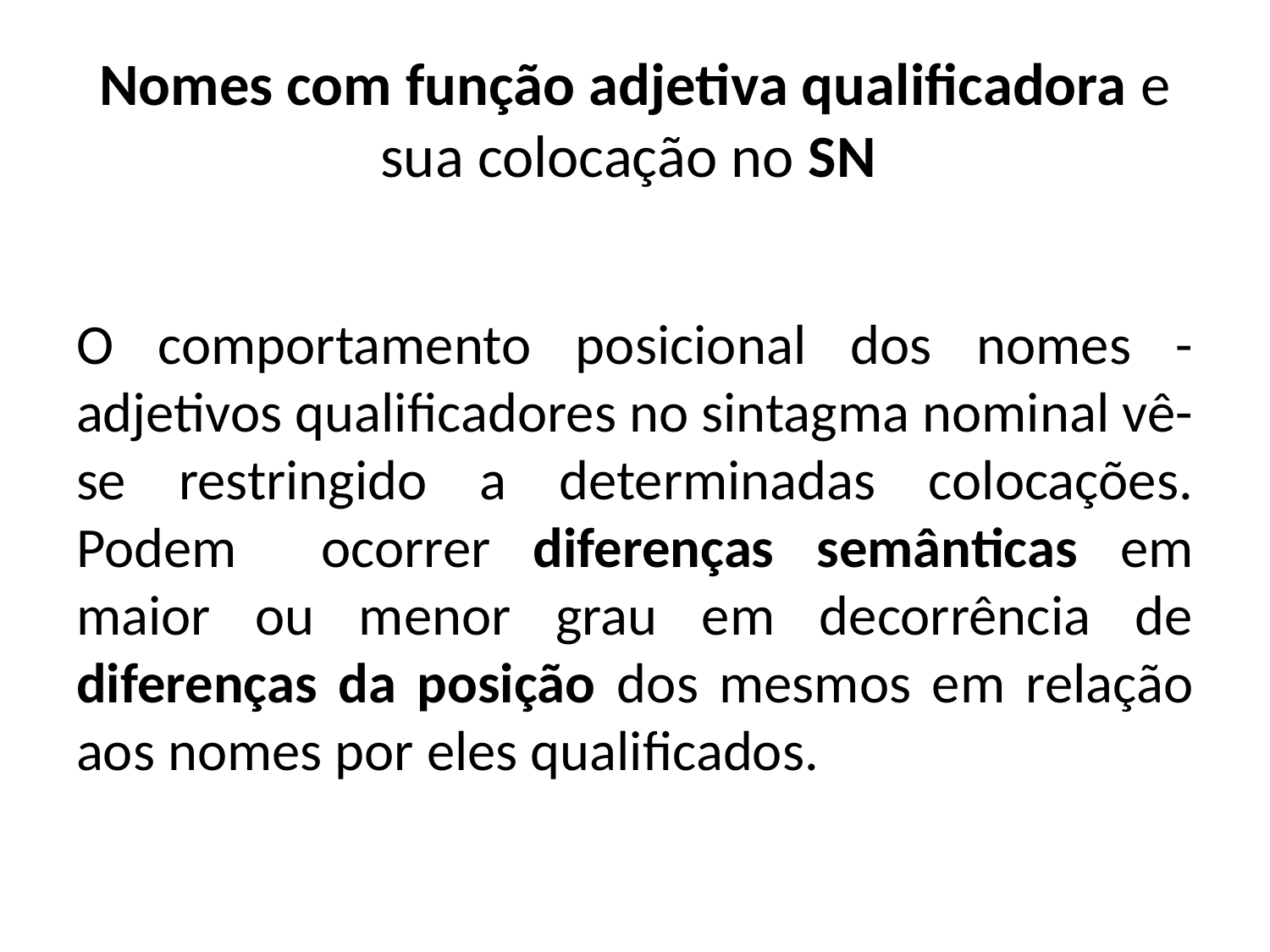

# Nomes com função adjetiva qualificadora e sua colocação no SN

O comportamento posicional dos nomes - adjetivos qualificadores no sintagma nominal vê-se restringido a determinadas colocações. Podem  ocorrer diferenças semânticas em maior ou menor grau em decorrência de diferenças da posição dos mesmos em relação aos nomes por eles qualificados.